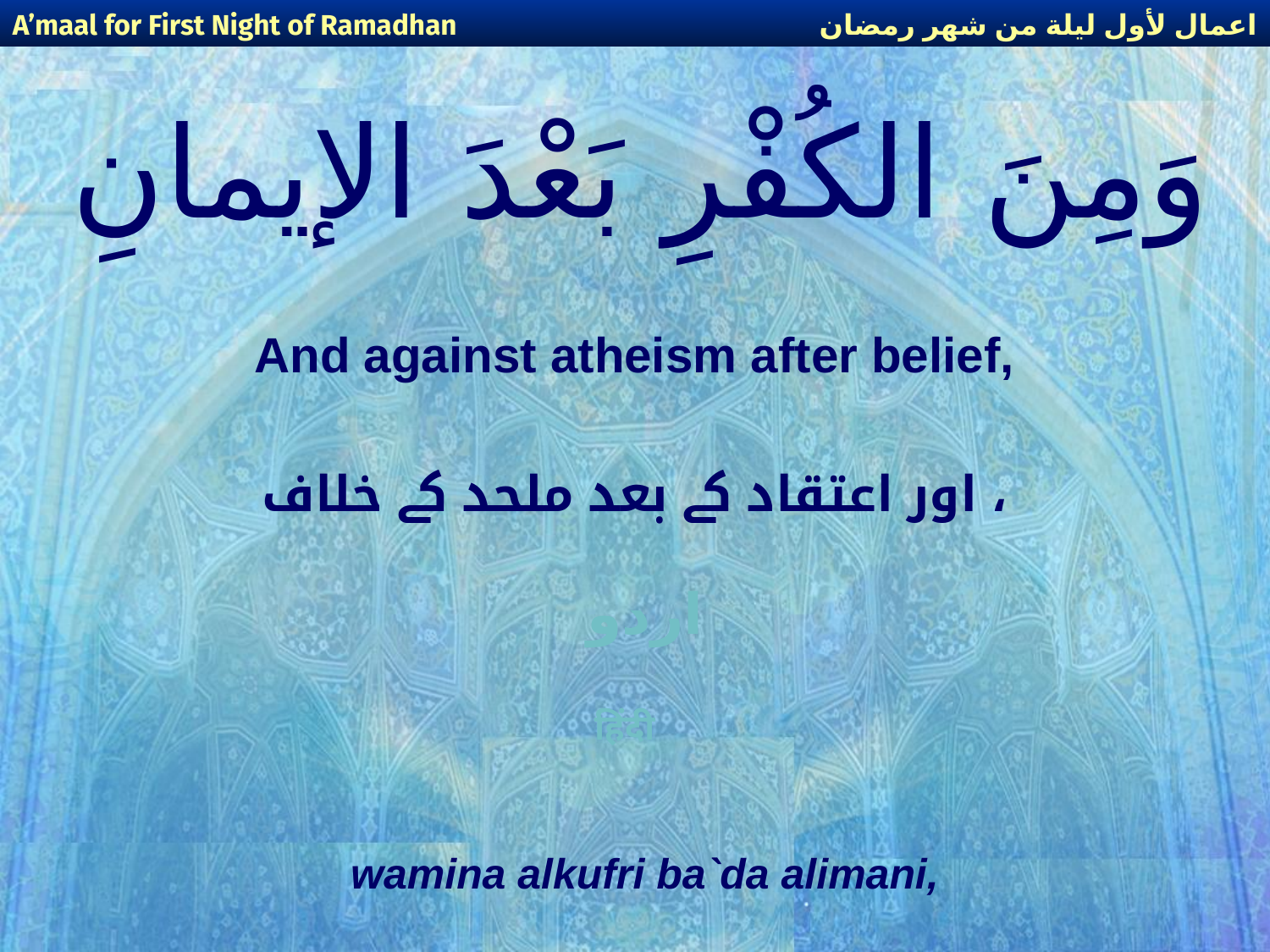

اعمال لأول ليلة من شهر رمضان
A’maal for First Night of Ramadhan
# وَمِنَ الكُفْرِ بَعْدَ الإيمانِ
And against atheism after belief,

اور اعتقاد کے بعد ملحد کے خلاف ،

اردو
हिंदी
wamina alkufri ba`da alimani,